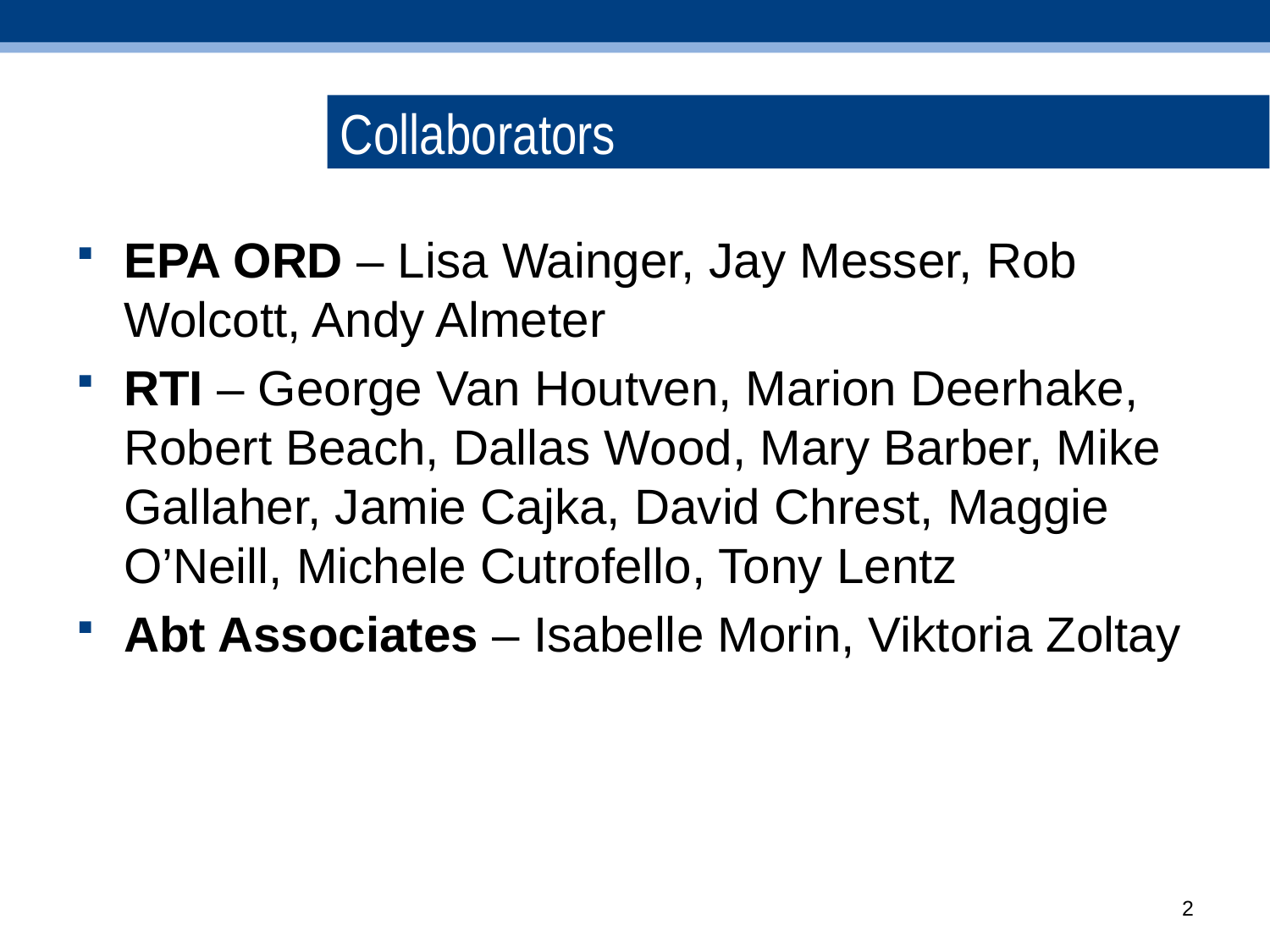

# Collaborators
EPA ORD – Lisa Wainger, Jay Messer, Rob Wolcott, Andy Almeter
RTI – George Van Houtven, Marion Deerhake, Robert Beach, Dallas Wood, Mary Barber, Mike Gallaher, Jamie Cajka, David Chrest, Maggie O’Neill, Michele Cutrofello, Tony Lentz
Abt Associates – Isabelle Morin, Viktoria Zoltay
2